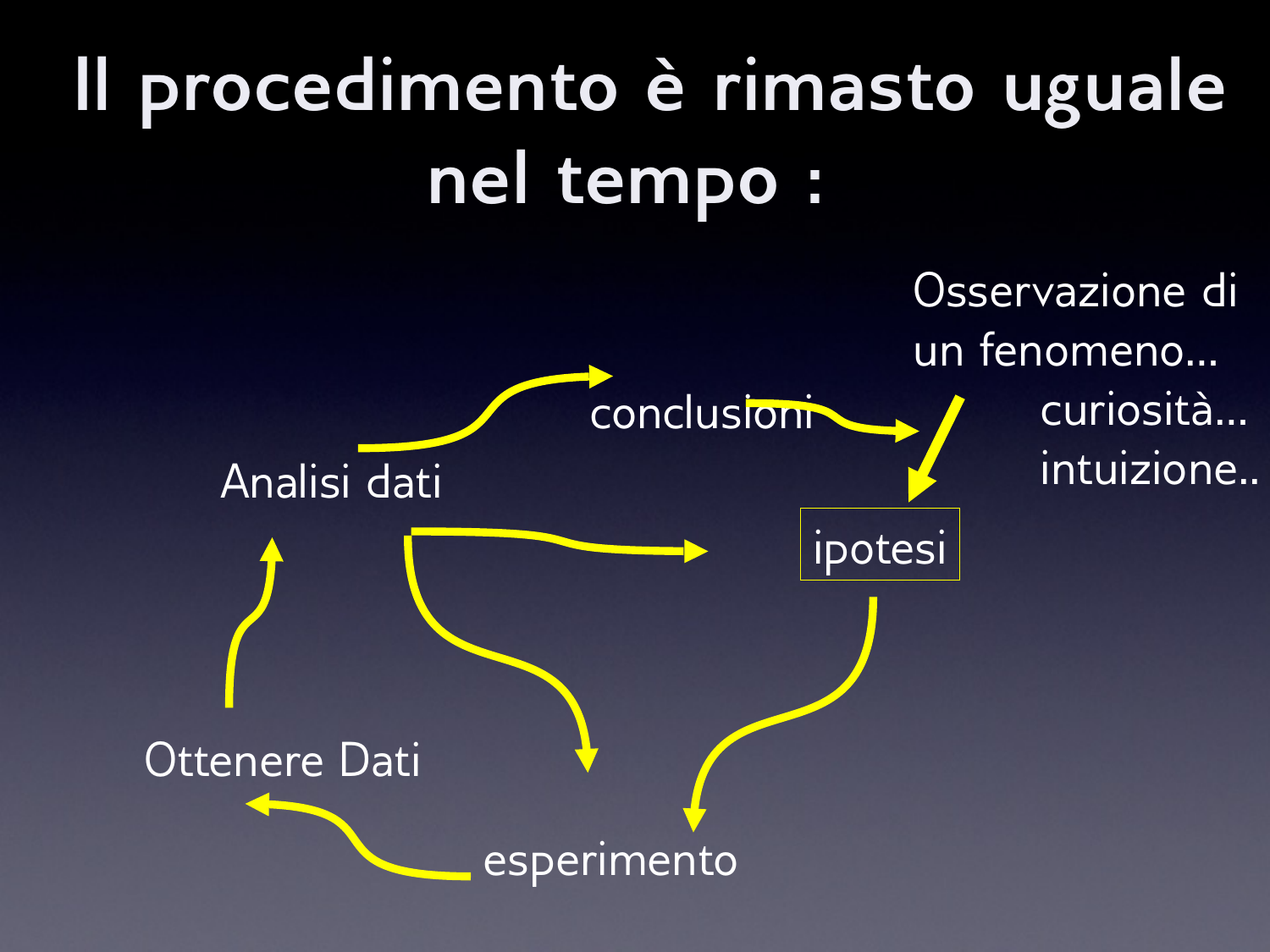

Il procedimento è rimasto uguale nel tempo :
Osservazione di un fenomeno…
	curiosità… 	intuizione..

conclusioni
Analisi dati
ipotesi
Ottenere Dati
esperimento